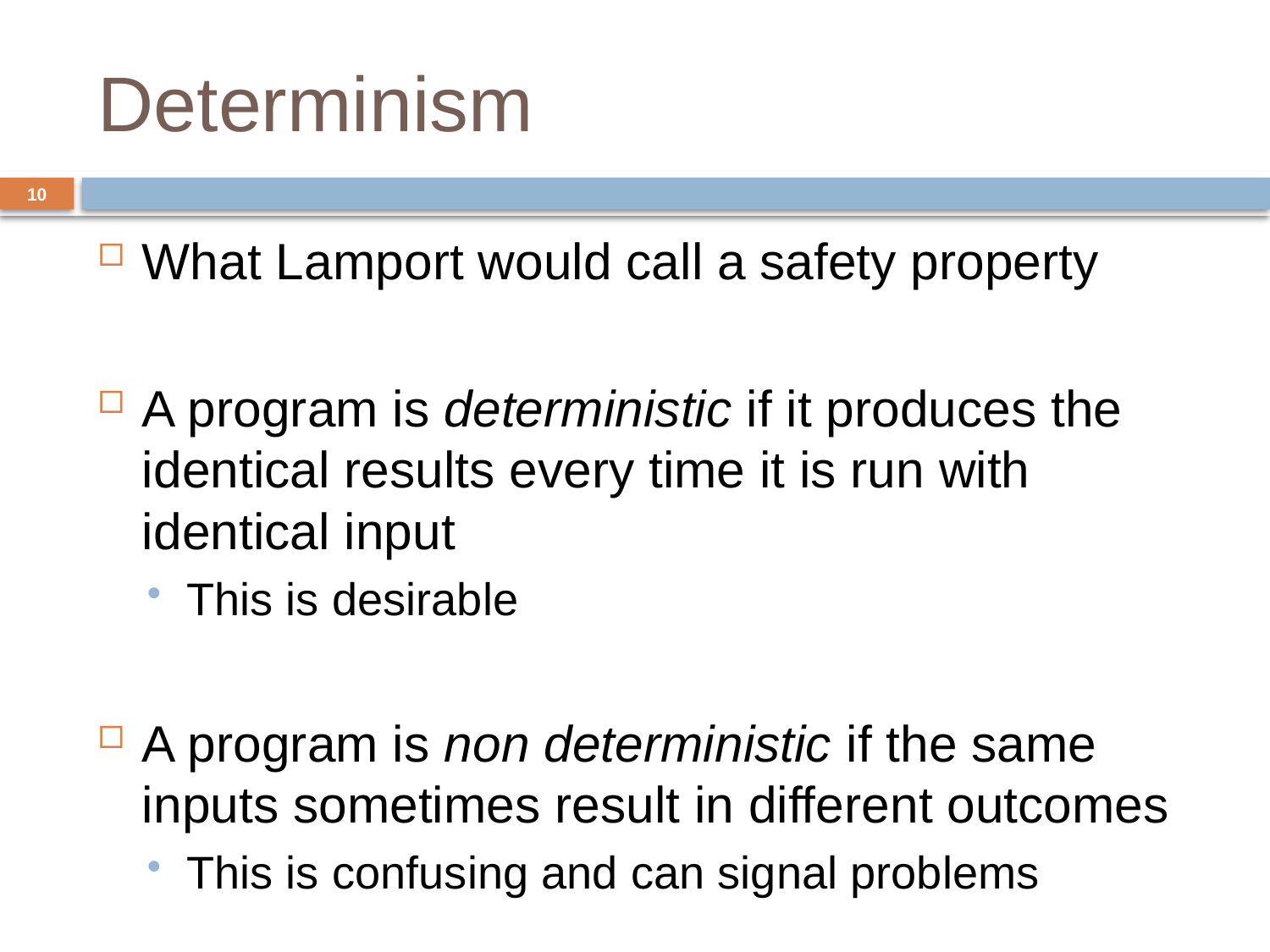

# Determinism
10
What Lamport would call a safety property

A program is deterministic if it produces the identical results every time it is run with identical input
This is desirable

A program is non deterministic if the same inputs sometimes result in different outcomes
This is confusing and can signal problems